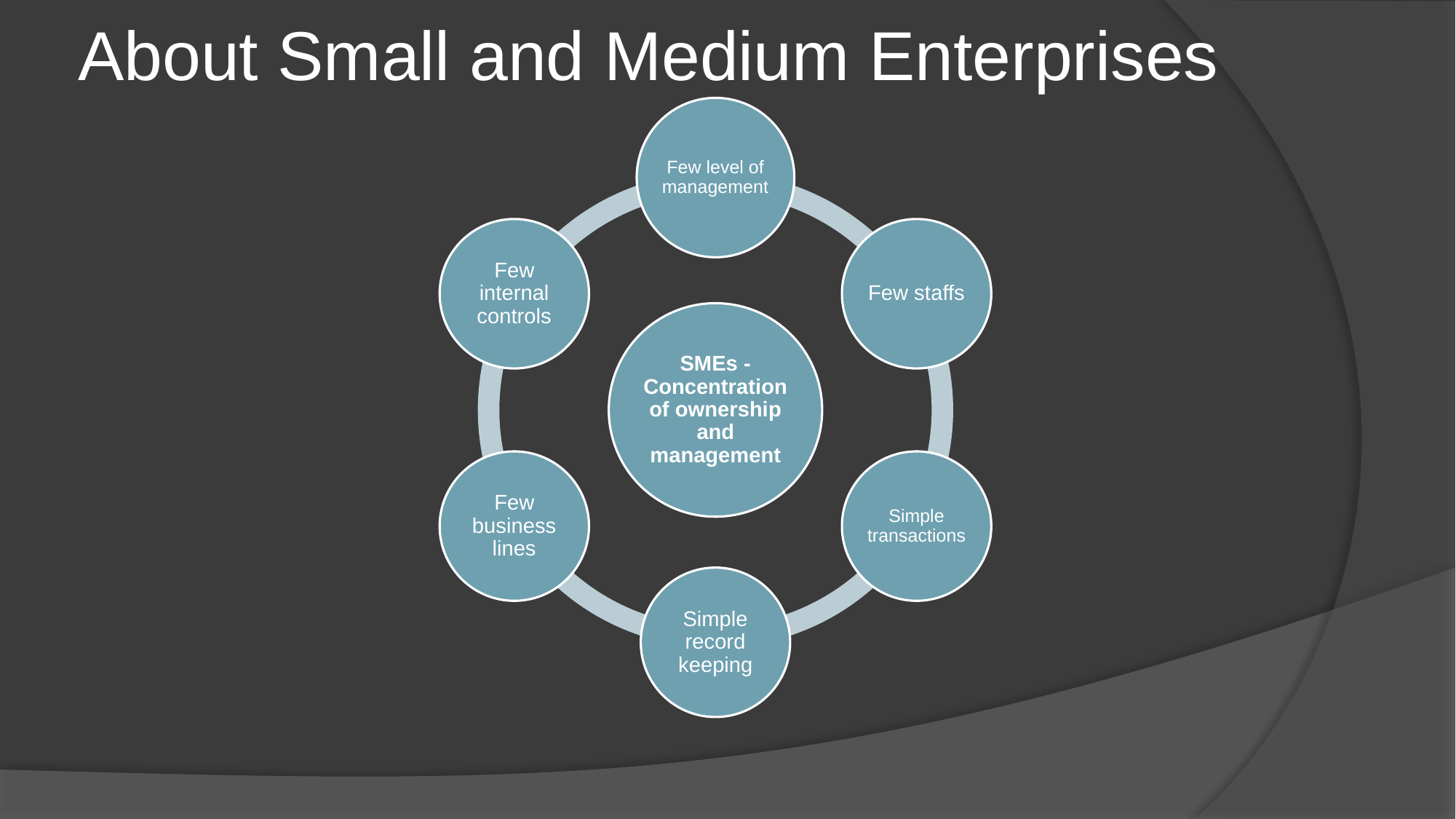

# About Small and Medium Enterprises
SMEs - Concentration of ownership and management
Few level of management
Few staffs
Simple transactions
Simple record keeping
Few business lines
Few internal controls